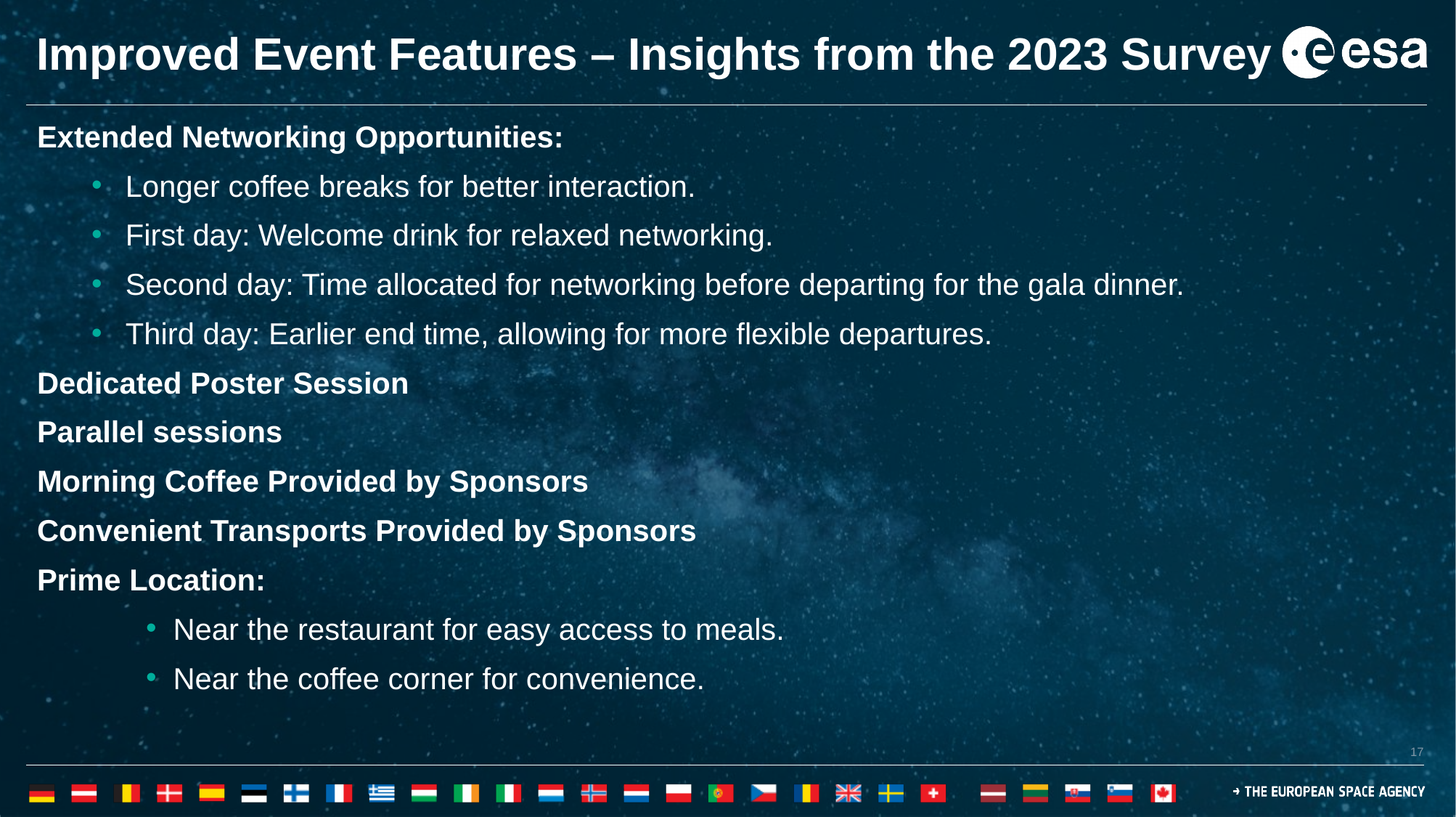

# Improved Event Features – Insights from the 2023 Survey
Extended Networking Opportunities:
Longer coffee breaks for better interaction.
First day: Welcome drink for relaxed networking.
Second day: Time allocated for networking before departing for the gala dinner.
Third day: Earlier end time, allowing for more flexible departures.
Dedicated Poster Session
Parallel sessions
Morning Coffee Provided by Sponsors
Convenient Transports Provided by Sponsors
Prime Location:
Near the restaurant for easy access to meals.
Near the coffee corner for convenience.